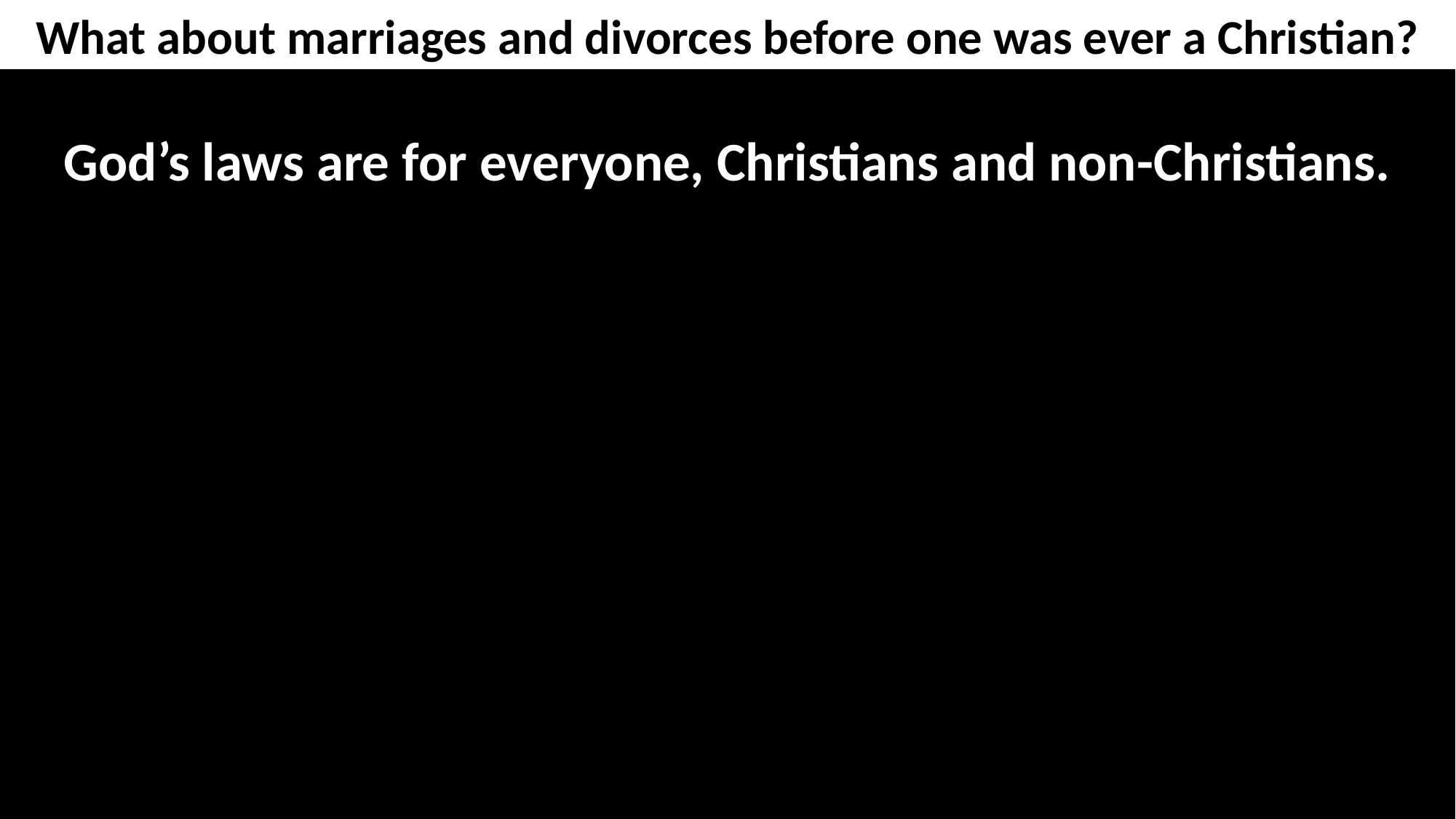

What about marriages and divorces before one was ever a Christian?
God’s laws are for everyone, Christians and non-Christians.